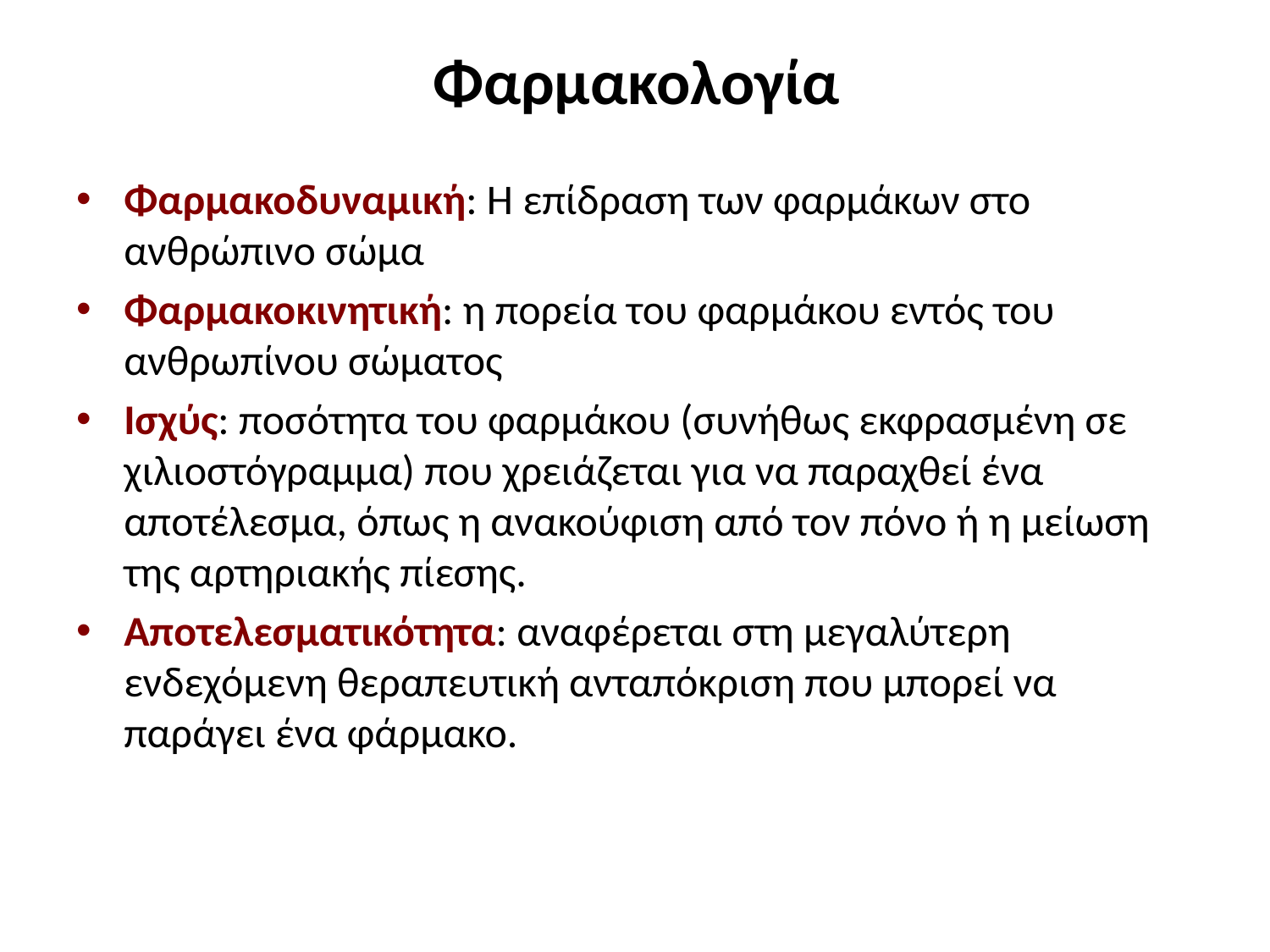

# Φαρμακολογία
Φαρμακοδυναμική: Η επίδραση των φαρμάκων στο ανθρώπινο σώμα
Φαρμακοκινητική: η πορεία του φαρμάκου εντός του ανθρωπίνου σώματος
Ισχύς: ποσότητα του φαρμάκου (συνήθως εκφρασμένη σε χιλιοστόγραμμα) που χρειάζεται για να παραχθεί ένα αποτέλεσμα, όπως η ανακούφιση από τον πόνο ή η μείωση της αρτηριακής πίεσης.
Αποτελεσματικότητα: αναφέρεται στη μεγαλύτερη ενδεχόμενη θεραπευτική ανταπόκριση που μπορεί να παράγει ένα φάρμακο.